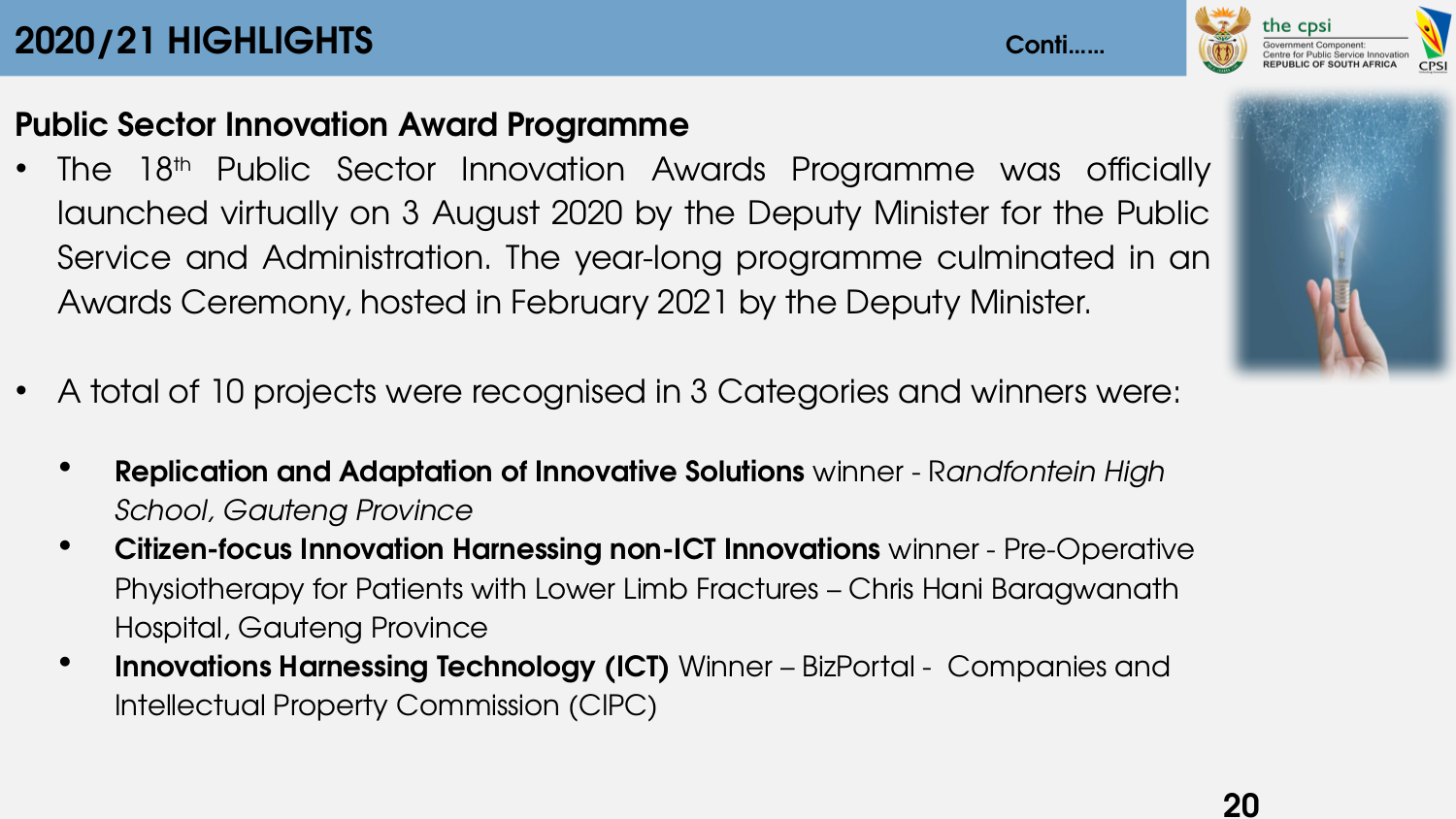

# 2020/21 HIGHLIGHTS                                                              Conti……
Public Sector Innovation Award Programme
The 18th Public Sector Innovation Awards Programme was officially launched virtually on 3 August 2020 by the Deputy Minister for the Public Service and Administration. The year-long programme culminated in an Awards Ceremony, hosted in February 2021 by the Deputy Minister.

A total of 10 projects were recognised in 3 Categories and winners were:

Replication and Adaptation of Innovative Solutions winner - Randfontein High School, Gauteng Province
Citizen-focus Innovation Harnessing non-ICT Innovations winner - Pre-Operative Physiotherapy for Patients with Lower Limb Fractures – Chris Hani Baragwanath Hospital, Gauteng Province
Innovations Harnessing Technology (ICT) Winner – BizPortal -  Companies and Intellectual Property Commission (CIPC)

20